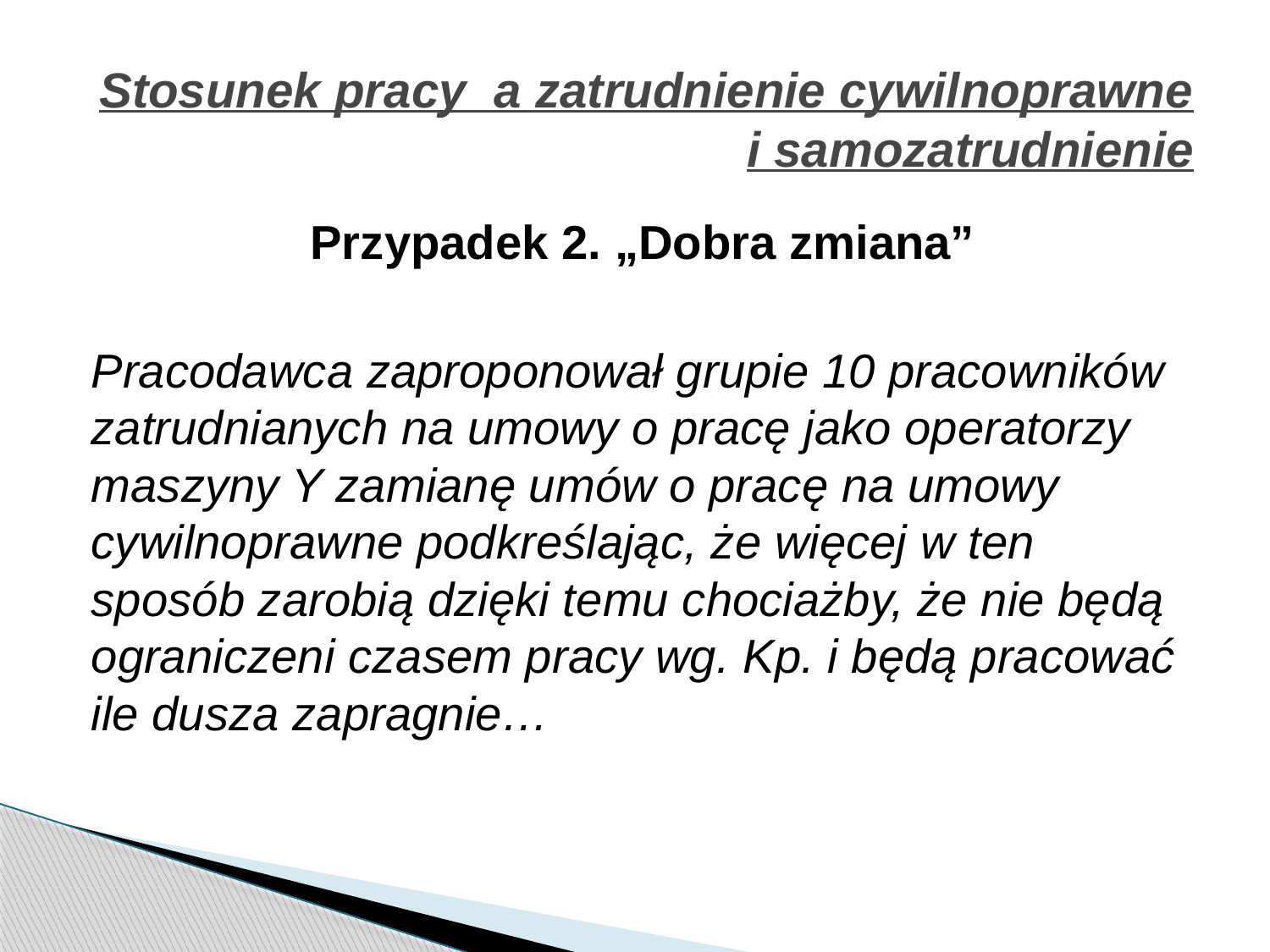

# Stosunek pracy  a zatrudnienie cywilnoprawne i samozatrudnienie
Przypadek 2. „Dobra zmiana”

Pracodawca zaproponował grupie 10 pracowników zatrudnianych na umowy o pracę jako operatorzy maszyny Y zamianę umów o pracę na umowy cywilnoprawne podkreślając, że więcej w ten sposób zarobią dzięki temu chociażby, że nie będą ograniczeni czasem pracy wg. Kp. i będą pracować ile dusza zapragnie…